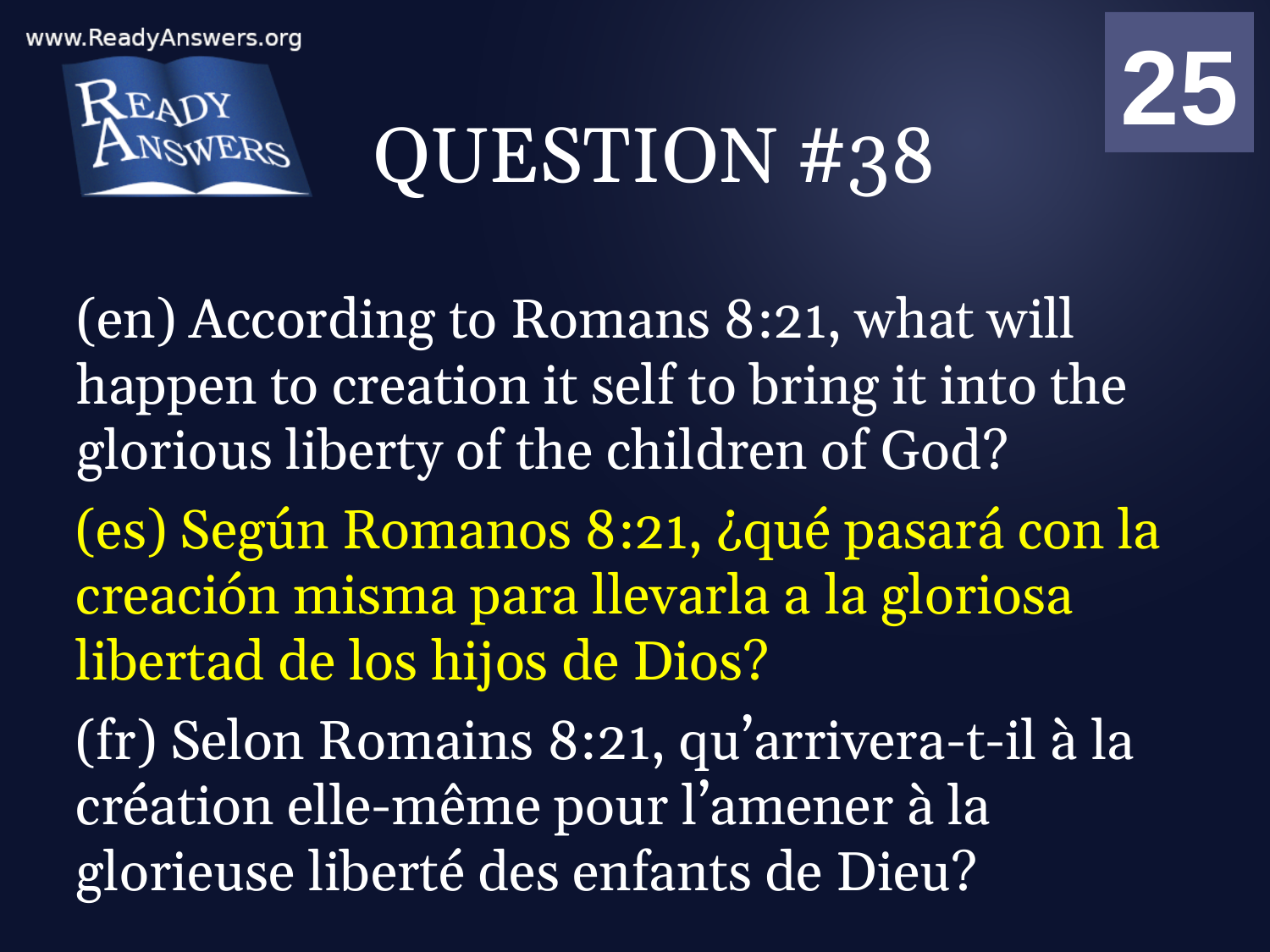

01
02
03
04
05
06
07
08
09
10
11
12
13
14
15
16
17
18
19
20
21
22
23
24
25
00
# QUESTION #38
(en) According to Romans 8:21, what will happen to creation it self to bring it into the glorious liberty of the children of God?
(es) Según Romanos 8:21, ¿qué pasará con la creación misma para llevarla a la gloriosa libertad de los hijos de Dios?
(fr) Selon Romains 8:21, qu’arrivera-t-il à la création elle-même pour l’amener à la glorieuse liberté des enfants de Dieu?